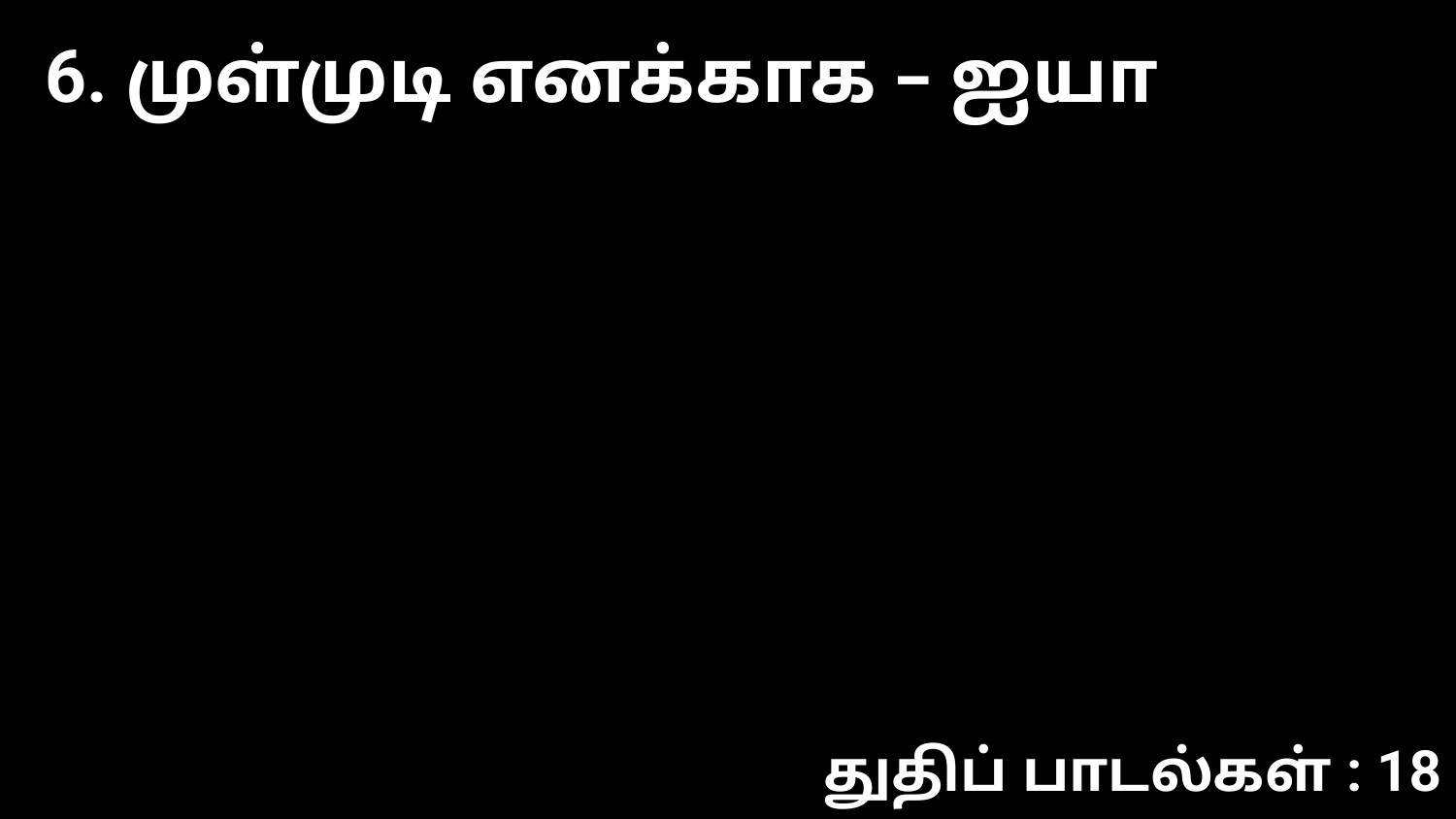

6. முள்முடி எனக்காக – ஐயா
துதிப் பாடல்கள் : 18